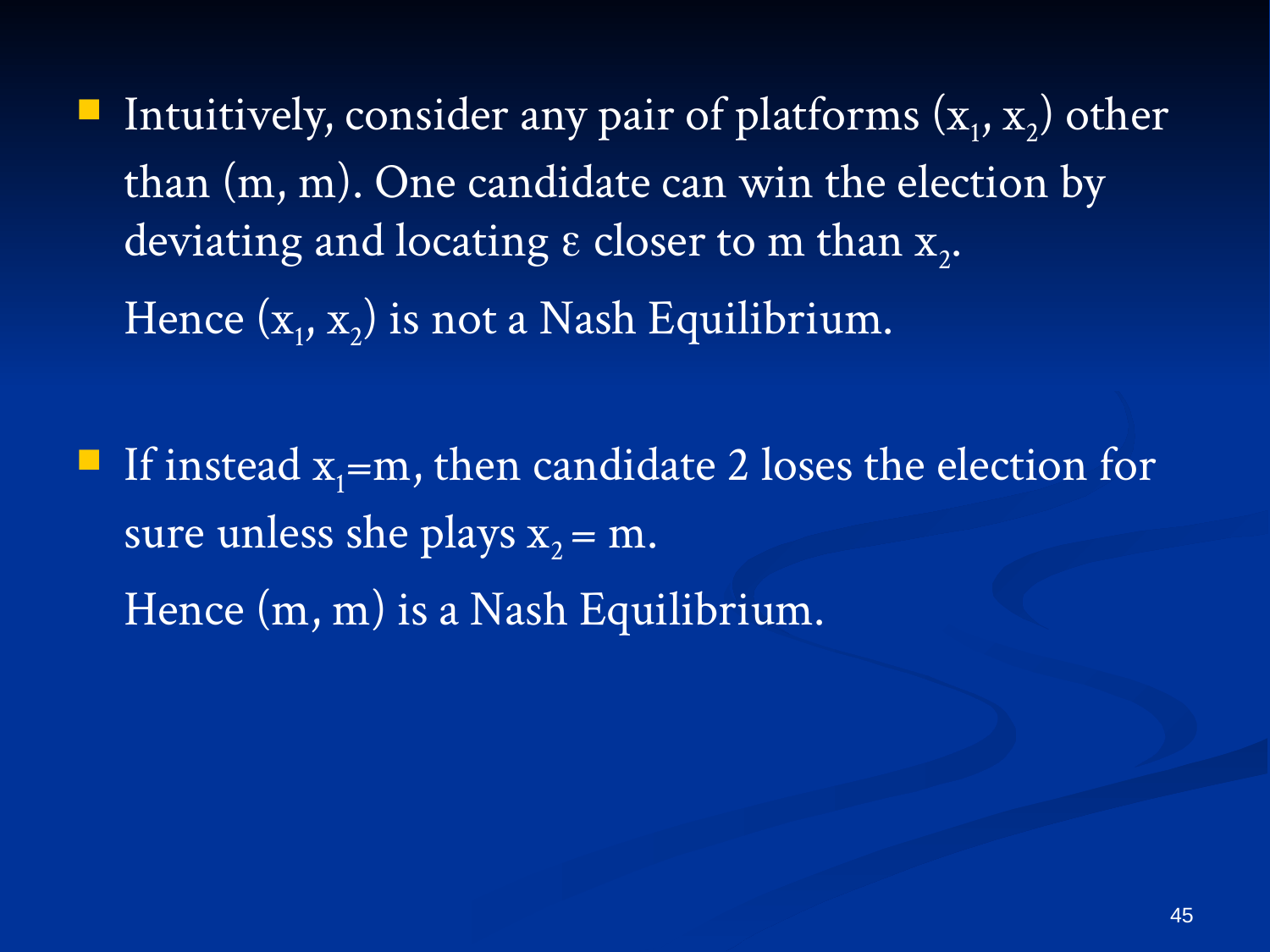

Intuitively, consider any pair of platforms (x1, x2) other than (m, m). One candidate can win the election by deviating and locating ε closer to m than x2.
	Hence (x1, x2) is not a Nash Equilibrium.

If instead x1=m, then candidate 2 loses the election for sure unless she plays x2 = m.
	Hence (m, m) is a Nash Equilibrium.

45